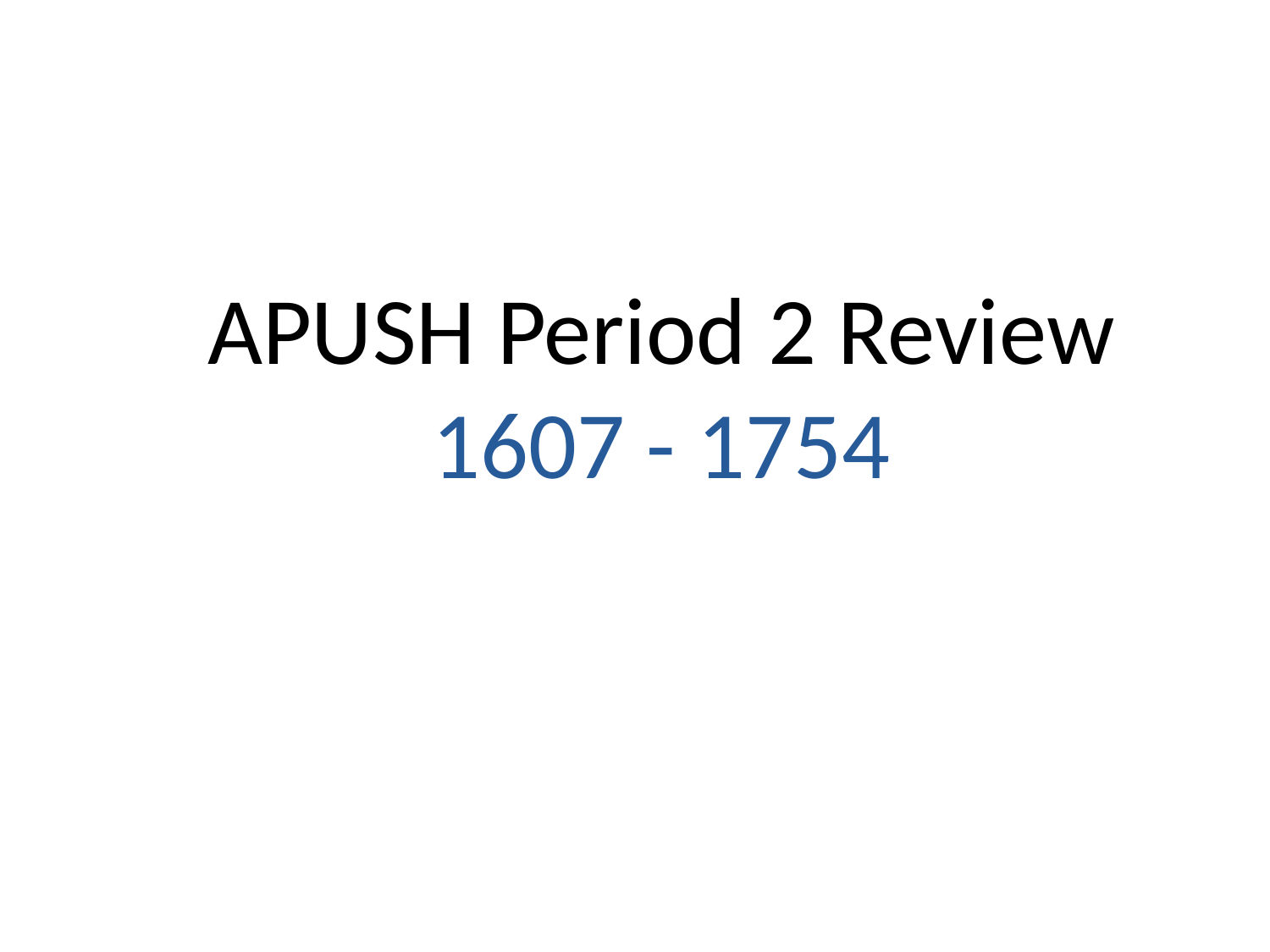

# APUSH Period 2 Review 1607 - 1754